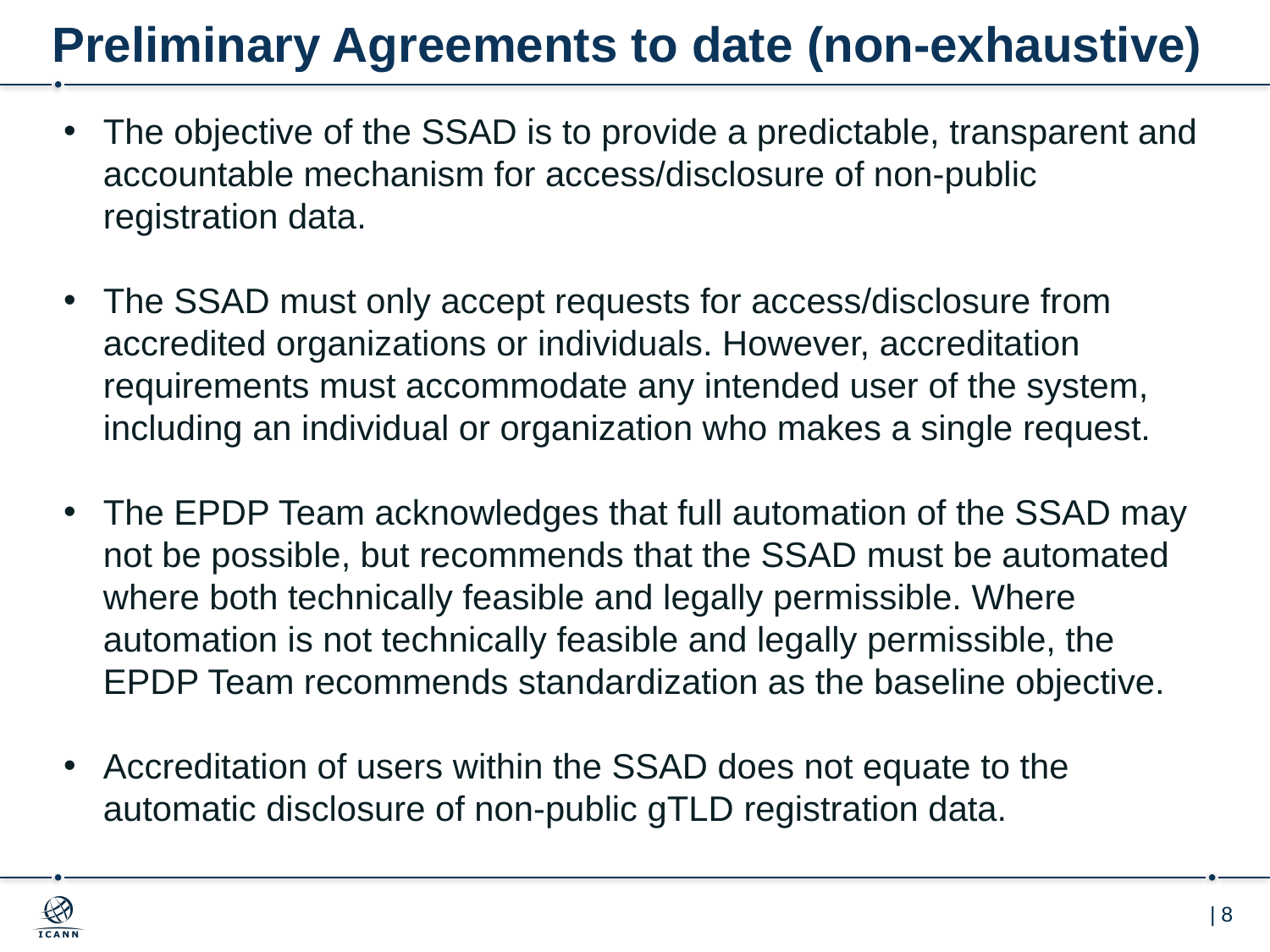

# Preliminary Agreements to date (non-exhaustive)
The objective of the SSAD is to provide a predictable, transparent and accountable mechanism for access/disclosure of non-public registration data.

The SSAD must only accept requests for access/disclosure from accredited organizations or individuals. However, accreditation requirements must accommodate any intended user of the system, including an individual or organization who makes a single request.

The EPDP Team acknowledges that full automation of the SSAD may not be possible, but recommends that the SSAD must be automated where both technically feasible and legally permissible. Where automation is not technically feasible and legally permissible, the EPDP Team recommends standardization as the baseline objective.

Accreditation of users within the SSAD does not equate to the automatic disclosure of non-public gTLD registration data.